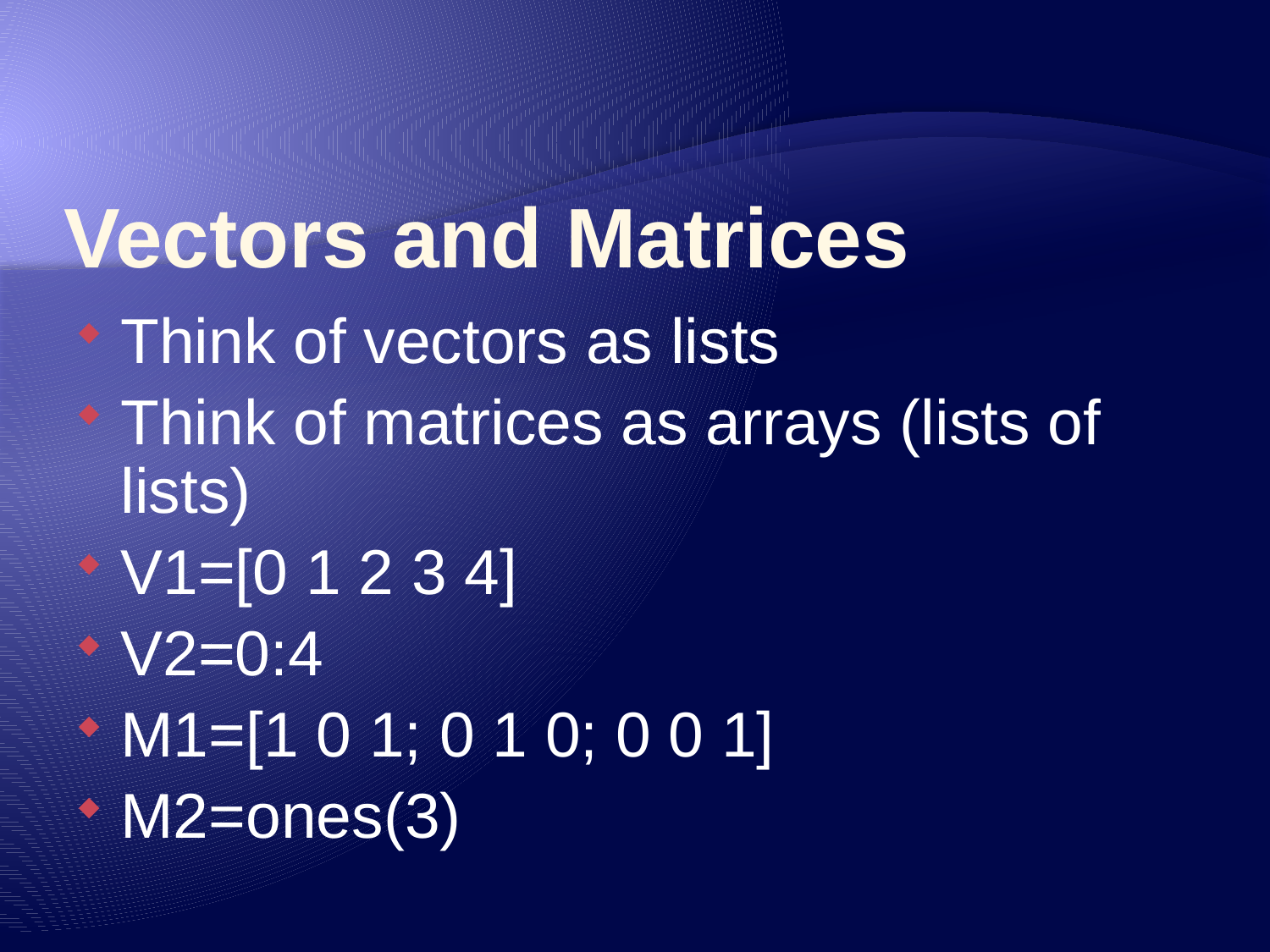

# Vectors and Matrices
Think of vectors as lists
Think of matrices as arrays (lists of lists)
V1=[0 1 2 3 4]
V2=0:4
M1=[1 0 1; 0 1 0; 0 0 1]
M2=ones(3)